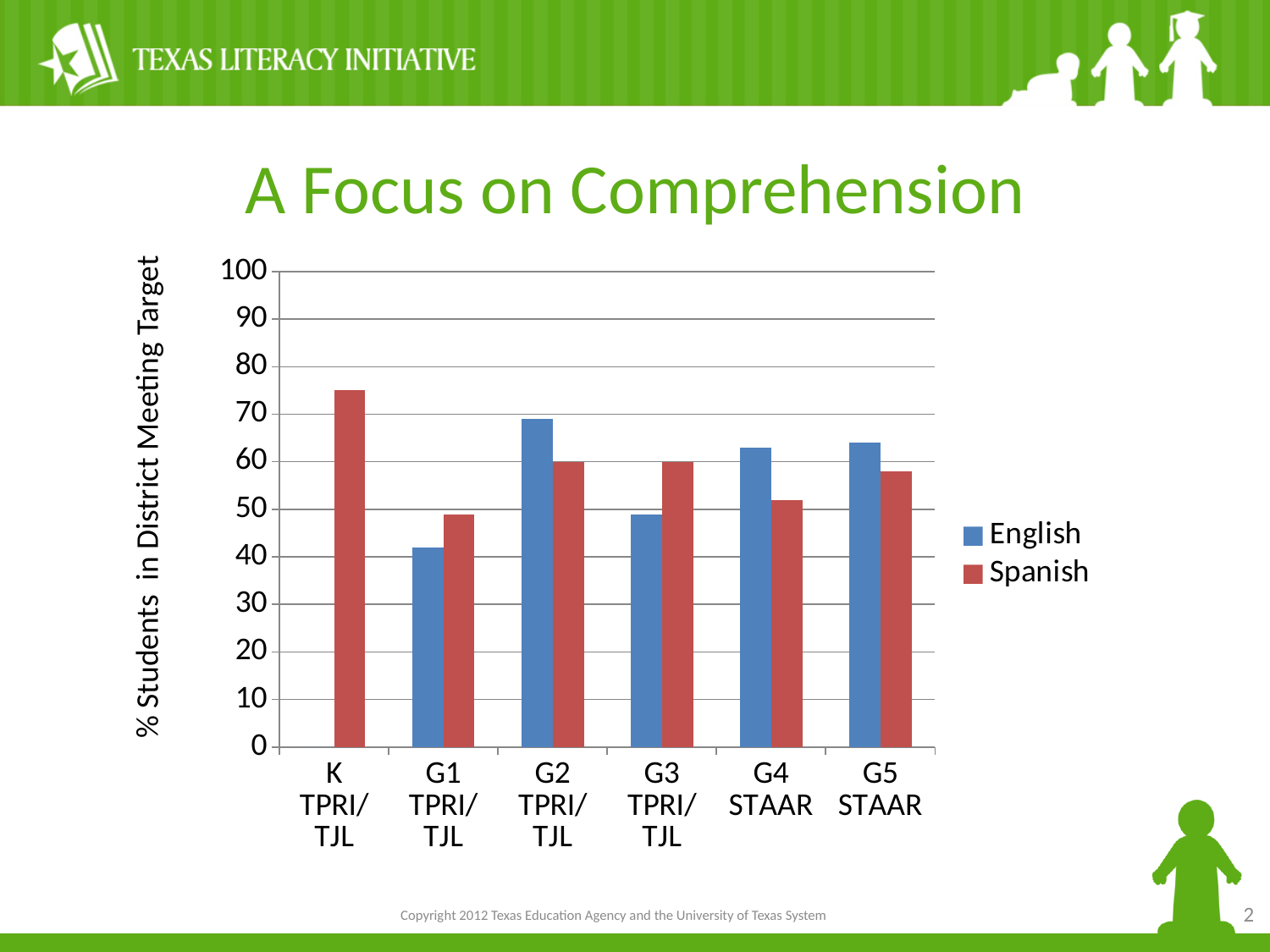

# A Focus on Comprehension
% Students  in District Meeting Target

### Chart

| Category | English  | Spanish |
|---|---|---|
| K TPRI/TJL | 0.0 | 75.0 |
| G1 TPRI/TJL | 42.0 | 49.0 |
| G2 TPRI/TJL | 69.0 | 60.0 |
| G3 TPRI/TJL | 49.0 | 60.0 |
| G4 STAAR | 63.0 | 52.0 |
| G5 STAAR | 64.0 | 58.0 |
2
Copyright 2012 Texas Education Agency and the University of Texas System